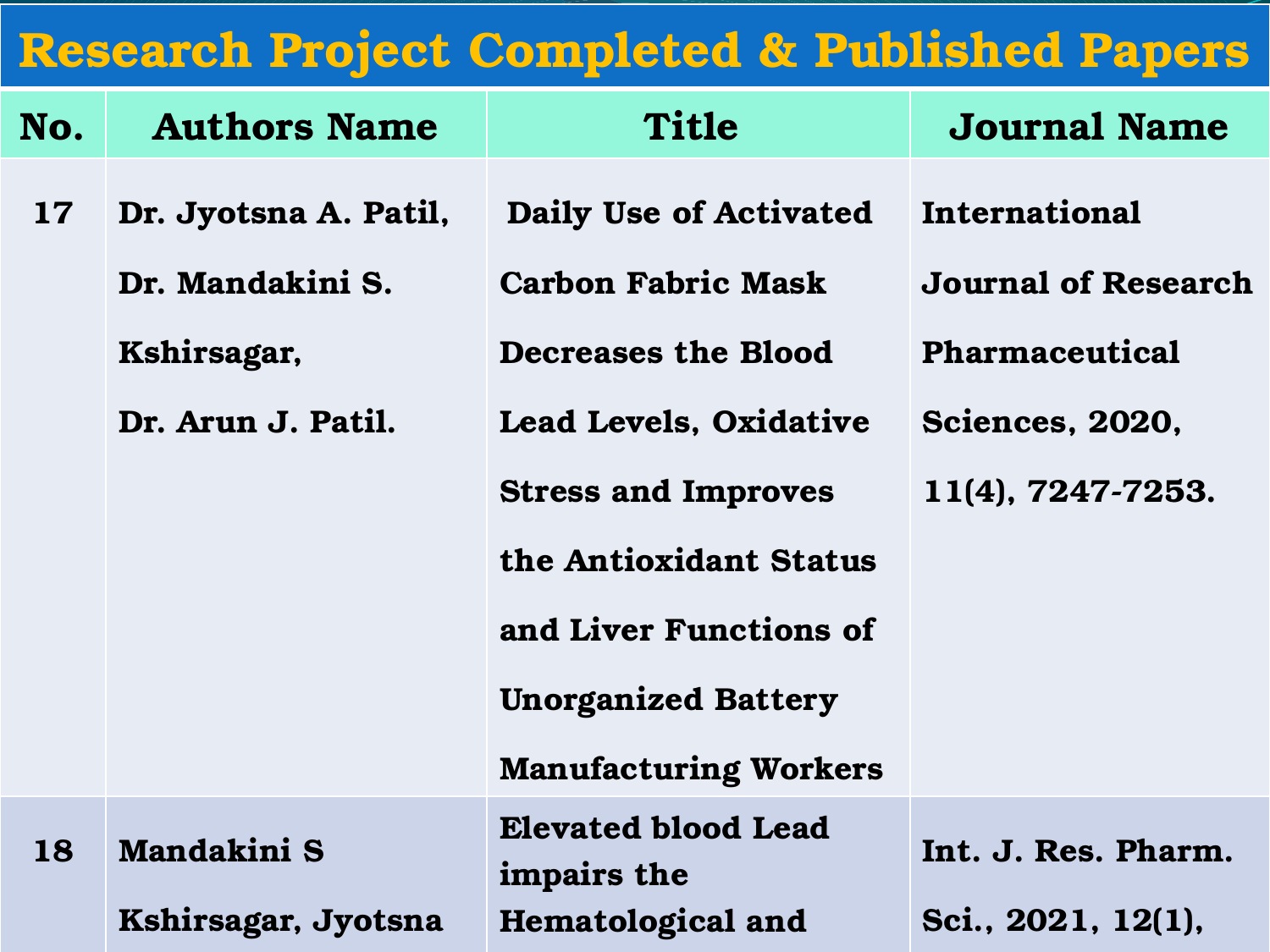

| Research Project Completed & Published Papers |  |  |  |
| --- | --- | --- | --- |
| No. | Authors Name | Title | Journal Name |
| 17 | Dr. Jyotsna A. Patil, Dr. Mandakini S. Kshirsagar, Dr. Arun J. Patil. | Daily Use of Activated Carbon Fabric Mask Decreases the Blood Lead Levels, Oxidative Stress and Improves the Antioxidant Status and Liver Functions of Unorganized Battery Manufacturing Workers | International Journal of Research Pharmaceutical Sciences, 2020, 11(4), 7247-7253. |
| 18 | Mandakini S Kshirsagar, Jyotsna A Patil, Arun J Patil. | Elevated blood Lead impairs the Hematological and Heme Biosynthesis related parameters of Silver Jewellery Workers. | Int. J. Res. Pharm. Sci., 2021, 12(1), 662-668. |